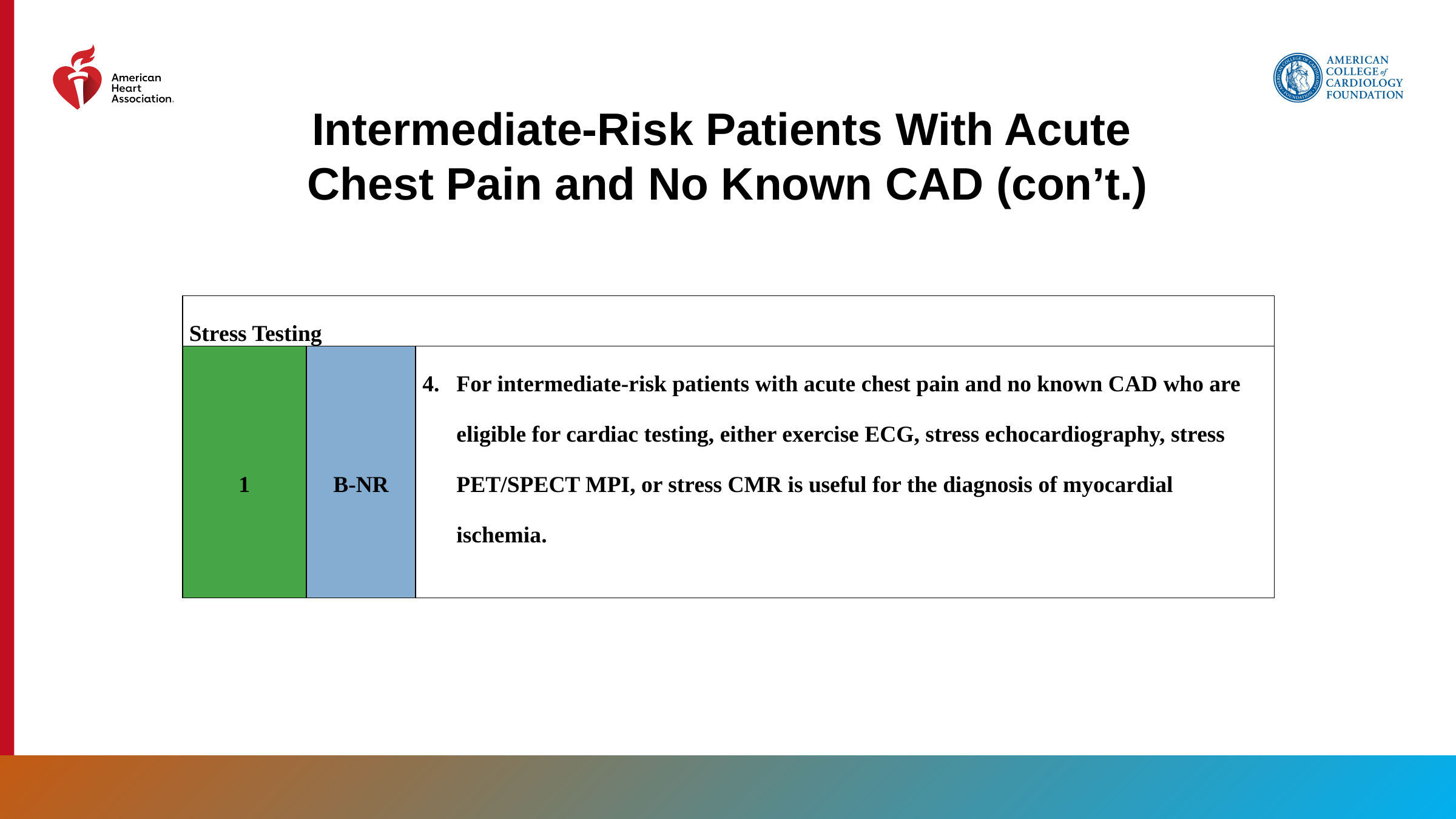

Intermediate-Risk Patients With Acute
Chest Pain and No Known CAD (con’t.)
| Stress Testing |  |  |
| --- | --- | --- |
| 1 | B-NR | For intermediate-risk patients with acute chest pain and no known CAD who are eligible for cardiac testing, either exercise ECG, stress echocardiography, stress PET/SPECT MPI, or stress CMR is useful for the diagnosis of myocardial ischemia. |
60